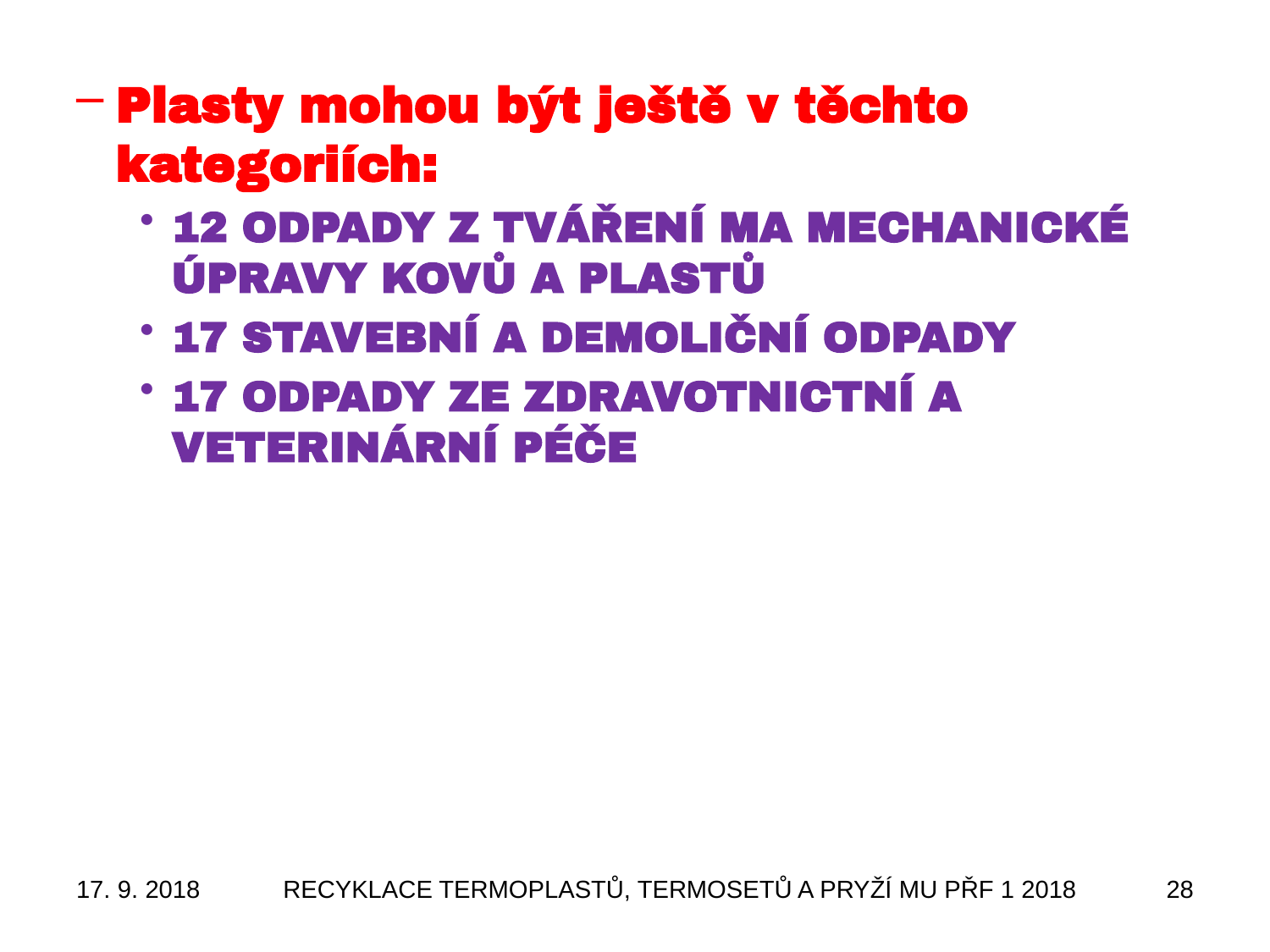

Plasty mohou být ještě v těchto kategoriích:
12 ODPADY Z TVÁŘENÍ MA MECHANICKÉ ÚPRAVY KOVŮ A PLASTŮ
17 STAVEBNÍ A DEMOLIČNÍ ODPADY
17 ODPADY ZE ZDRAVOTNICTNÍ A VETERINÁRNÍ PÉČE

17. 9. 2018
RECYKLACE TERMOPLASTŮ, TERMOSETŮ A PRYŽÍ MU PŘF 1 2018
28